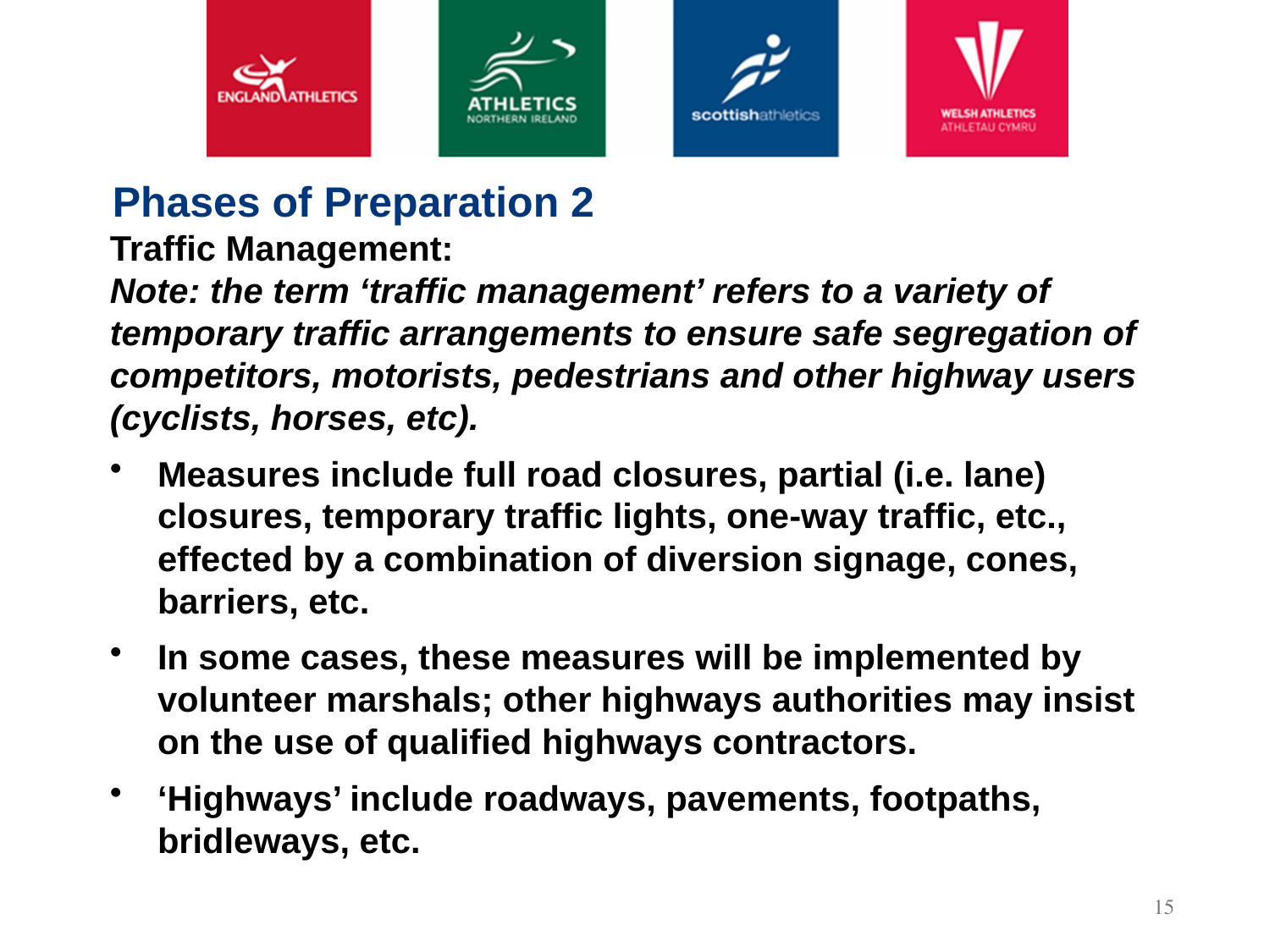

Phases of Preparation 2
Traffic Management:
Note: the term ‘traffic management’ refers to a variety of temporary traffic arrangements to ensure safe segregation of competitors, motorists, pedestrians and other highway users (cyclists, horses, etc).
Measures include full road closures, partial (i.e. lane) closures, temporary traffic lights, one-way traffic, etc., effected by a combination of diversion signage, cones, barriers, etc.
In some cases, these measures will be implemented by volunteer marshals; other highways authorities may insist on the use of qualified highways contractors.
‘Highways’ include roadways, pavements, footpaths, bridleways, etc.

15